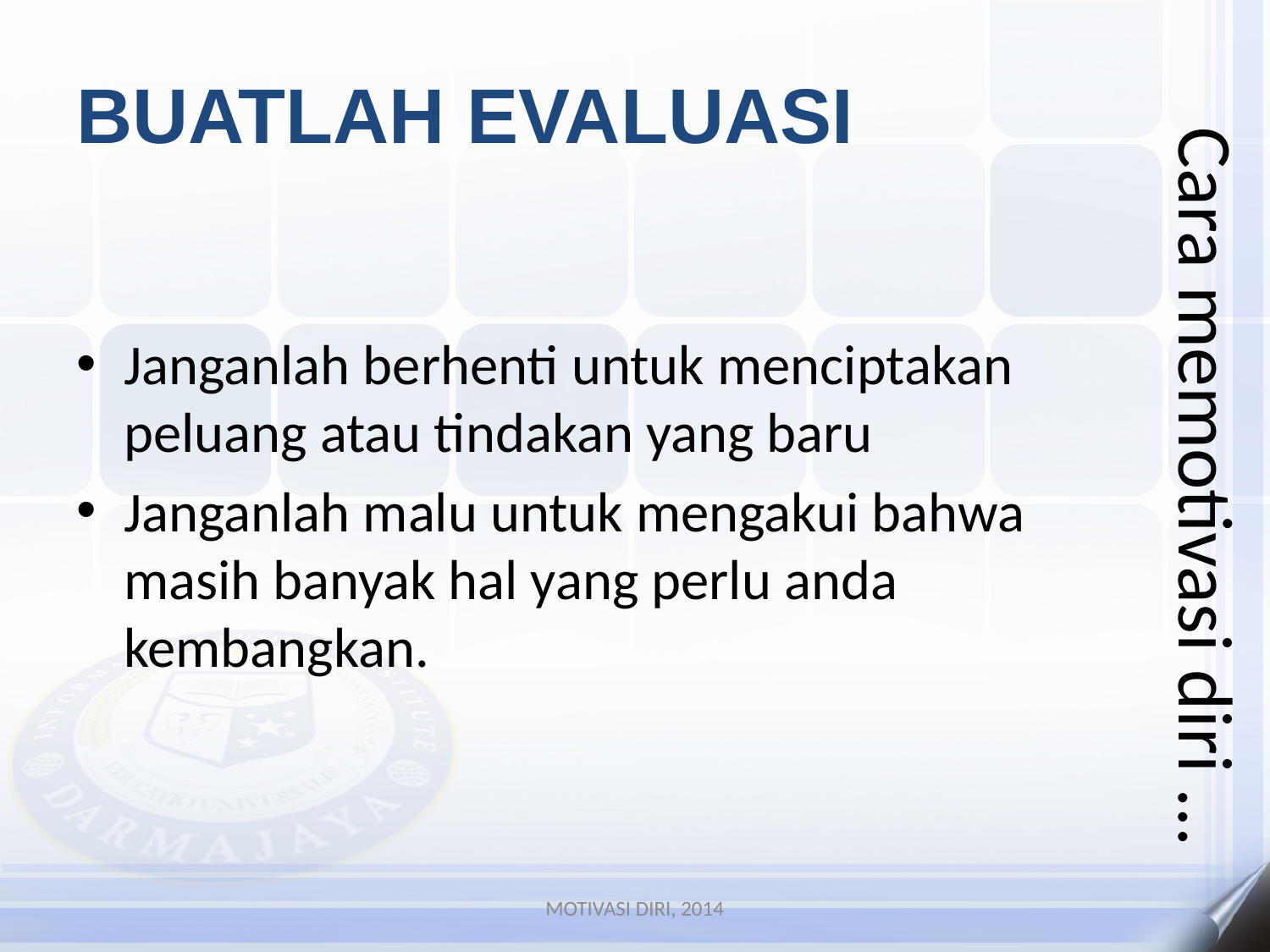

BUATLAH EVALUASI

Janganlah berhenti untuk menciptakan peluang atau tindakan yang baru
Janganlah malu untuk mengakui bahwa masih banyak hal yang perlu anda kembangkan.

# Cara memotivasi diri …
MOTIVASI DIRI, 2014